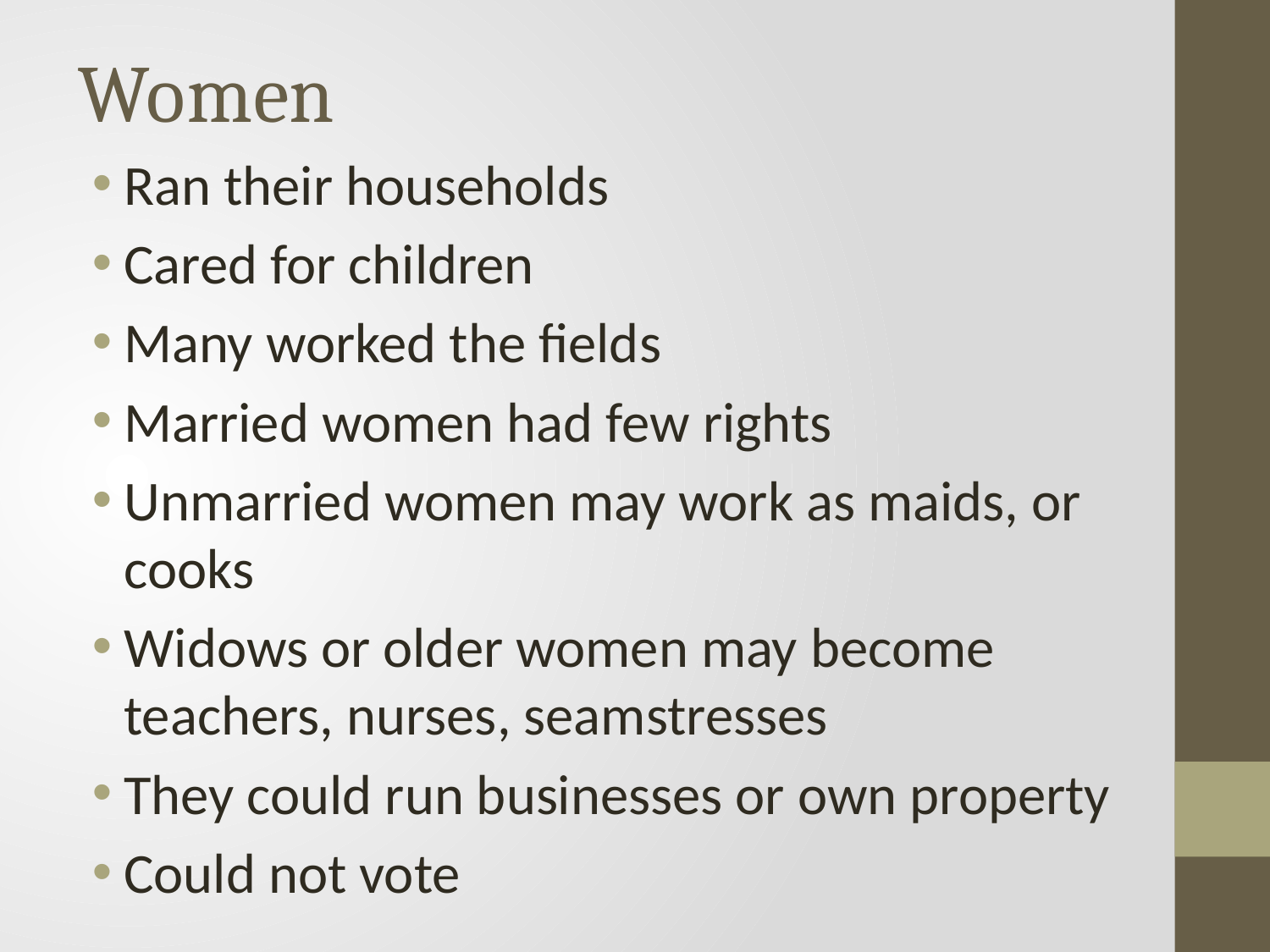

# Women
Ran their households
Cared for children
Many worked the fields
Married women had few rights
Unmarried women may work as maids, or cooks
Widows or older women may become teachers, nurses, seamstresses
They could run businesses or own property
Could not vote